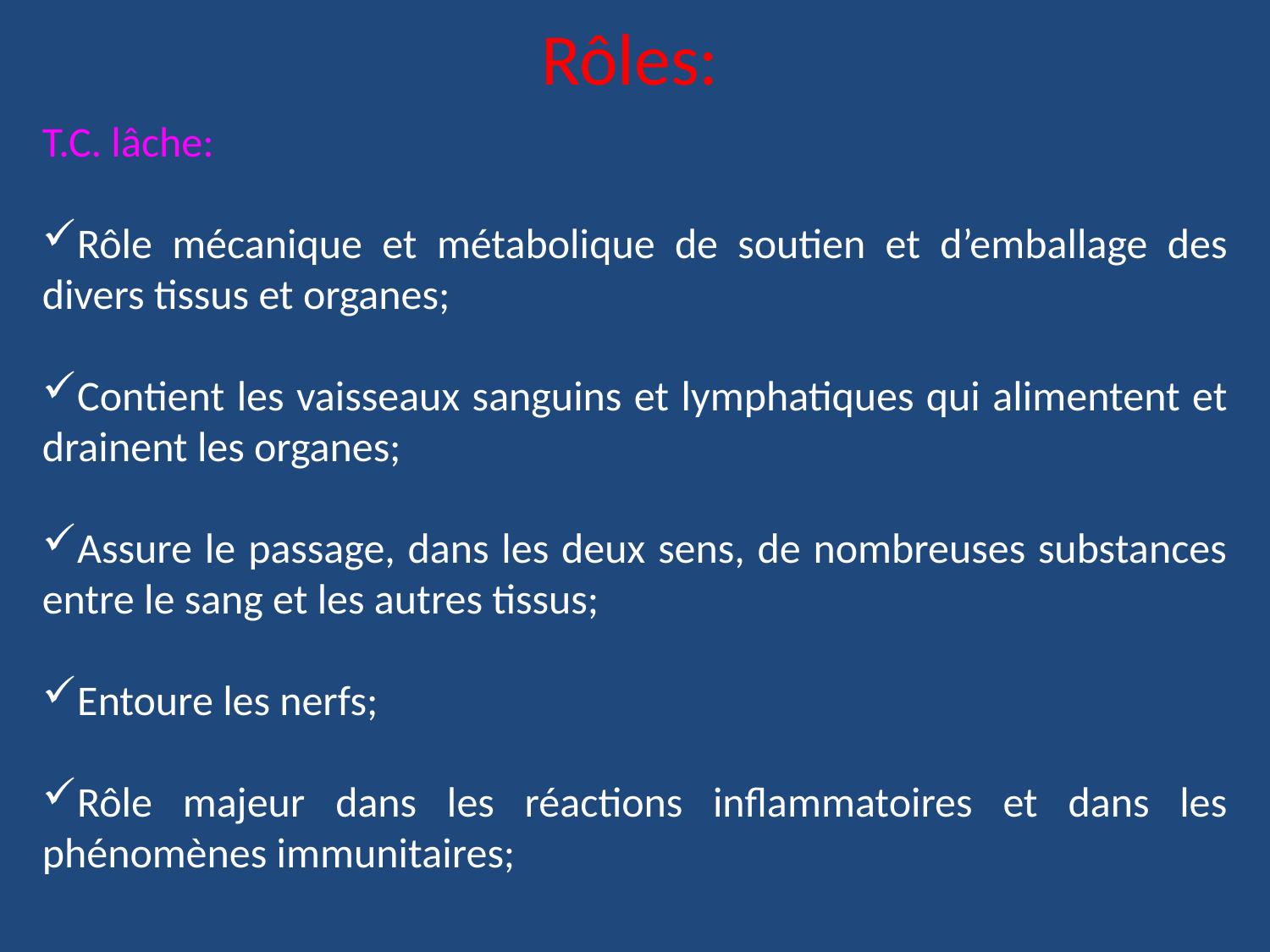

# Rôles:
T.C. lâche:

Rôle mécanique et métabolique de soutien et d’emballage des divers tissus et organes;

Contient les vaisseaux sanguins et lymphatiques qui alimentent et drainent les organes;

Assure le passage, dans les deux sens, de nombreuses substances entre le sang et les autres tissus;

Entoure les nerfs;

Rôle majeur dans les réactions inflammatoires et dans les phénomènes immunitaires;